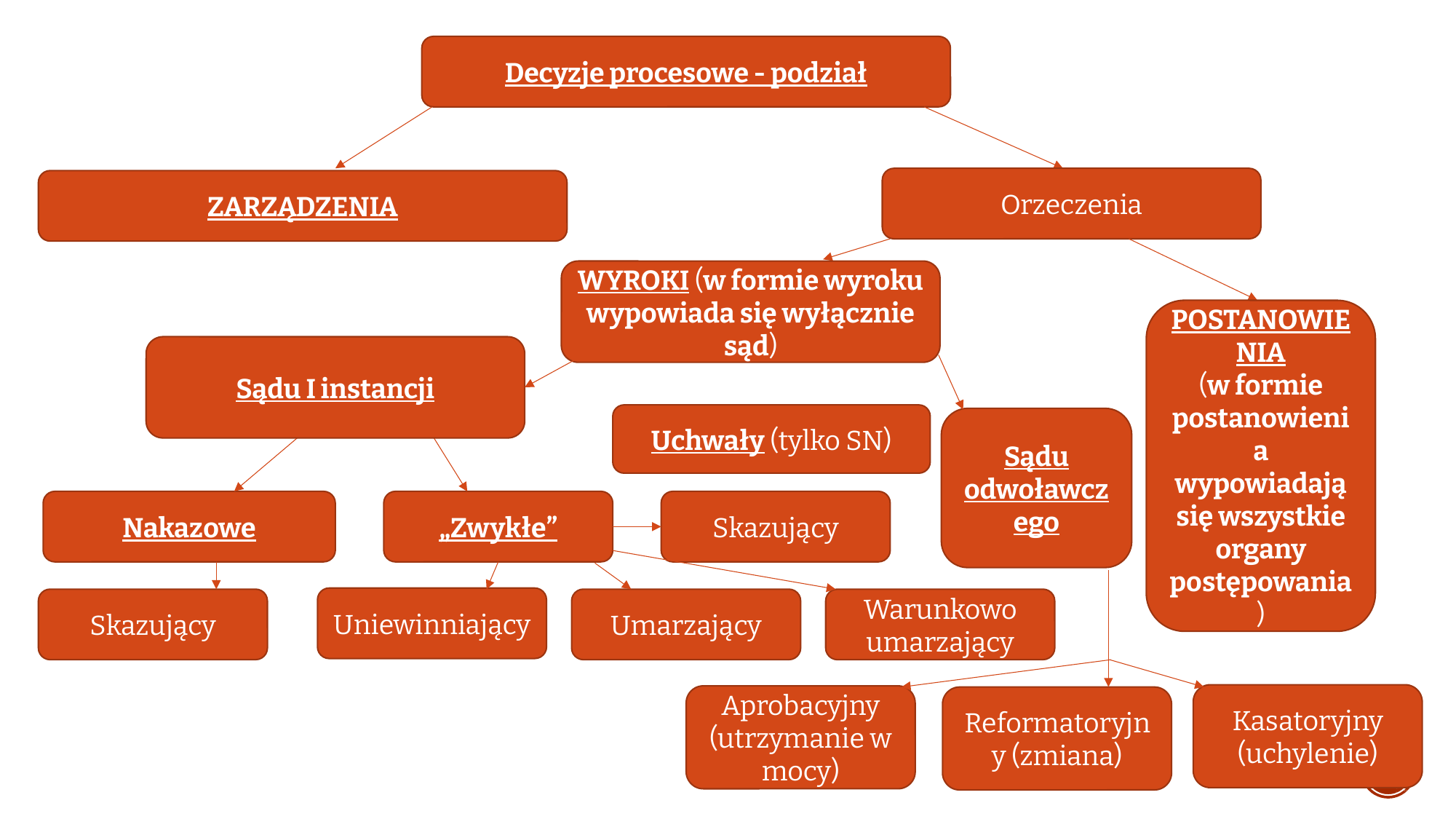

Decyzje procesowe - podział
Orzeczenia
ZARZĄDZENIA
WYROKI (w formie wyroku wypowiada się wyłącznie sąd)
POSTANOWIENIA
(w formie postanowienia wypowiadają się wszystkie organy postępowania)
Sądu I instancji
Uchwały (tylko SN)
Sądu odwoławczego
Nakazowe
„Zwykłe”
Skazujący
Uniewinniający
Skazujący
Umarzający
Warunkowo umarzający
Kasatoryjny (uchylenie)
Aprobacyjny (utrzymanie w mocy)
Reformatoryjny (zmiana)